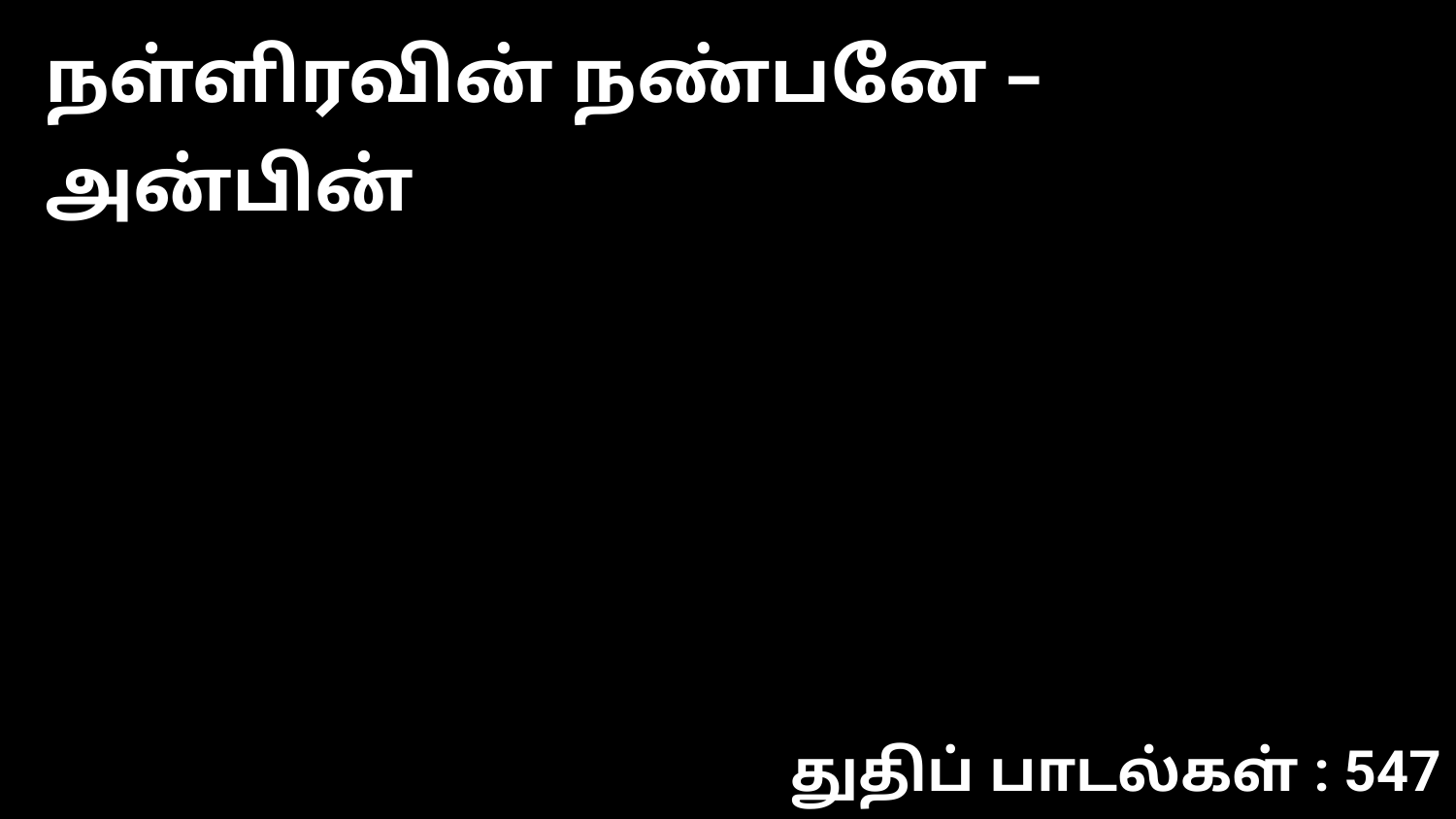

நள்ளிரவின் நண்பனே – அன்பின்
துதிப் பாடல்கள் : 547